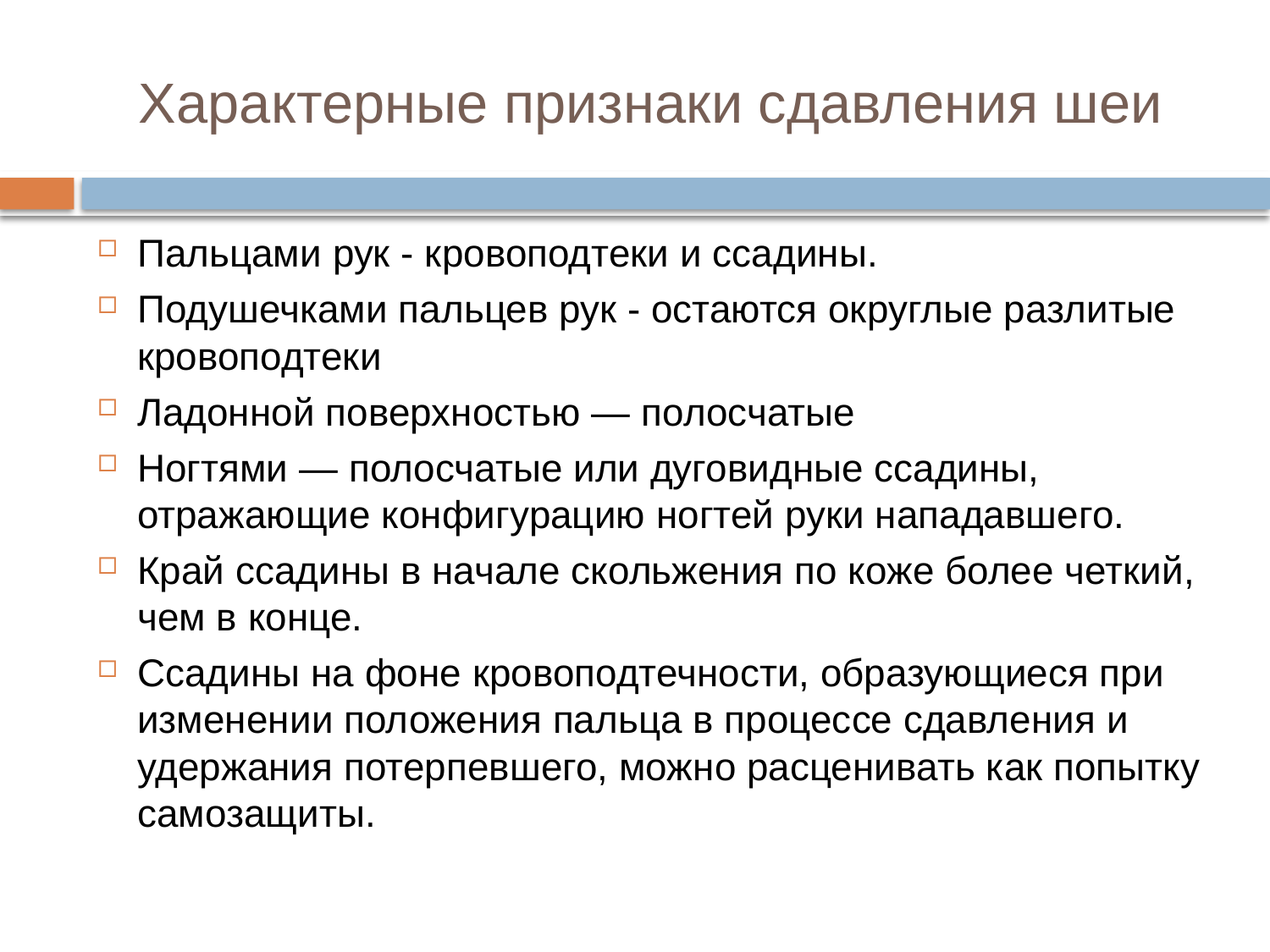

# Характерные признаки сдавления шеи
Пальцами рук - кровоподтеки и ссадины.
Подушечками пальцев рук - остаются округлые разлитые кровоподтеки
Ладонной поверхностью — полосчатые
Ногтями — полосчатые или дуговидные ссадины, отражающие конфигурацию ногтей руки нападавшего.
Край ссадины в начале скольжения по коже более четкий, чем в конце.
Ссадины на фоне кровоподтечности, образующиеся при изменении положения пальца в процессе сдавления и удержания потерпевшего, можно расценивать как попытку самозащиты.